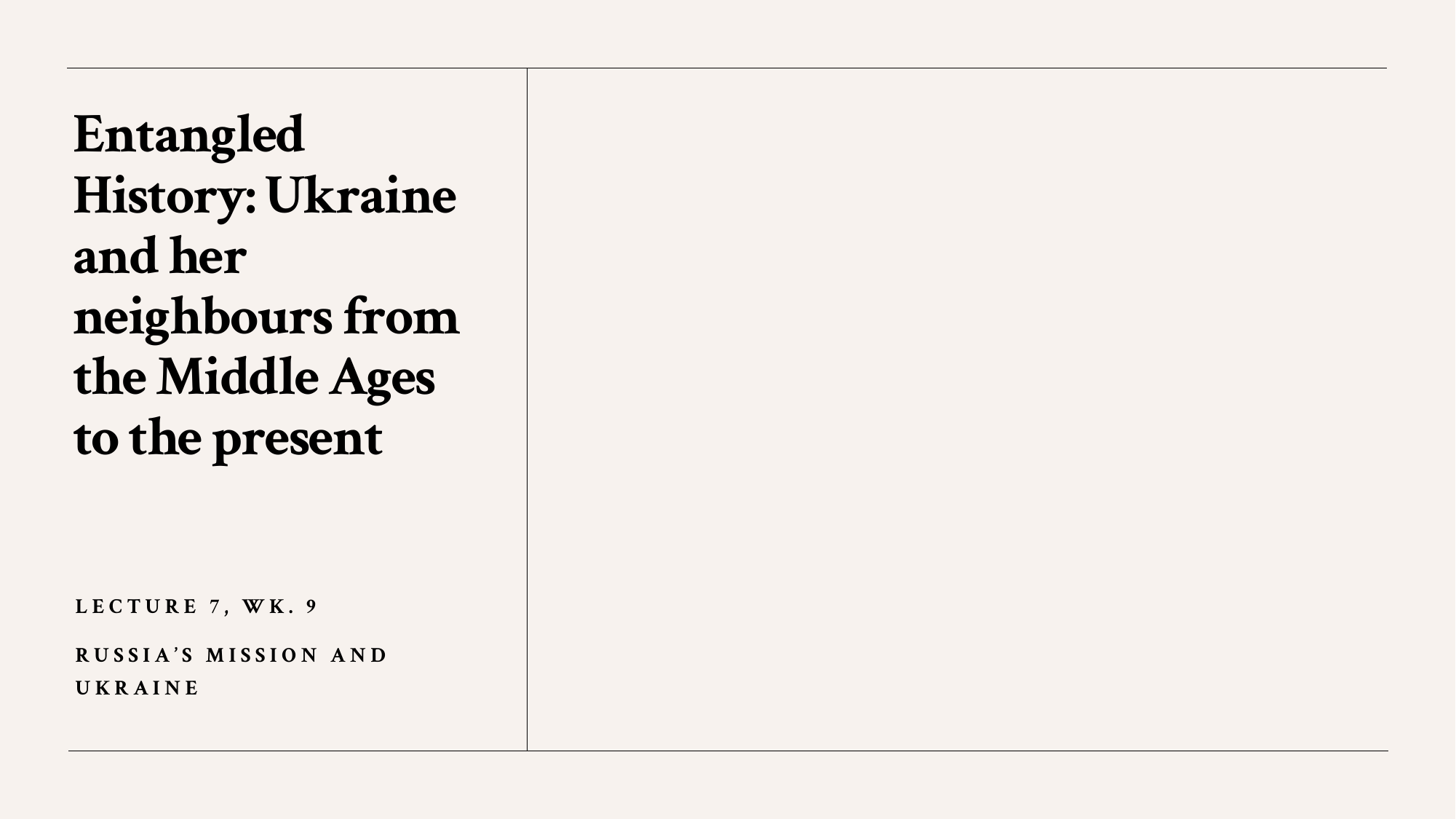

# Entangled History: Ukraine and her neighbours from the Middle Ages to the present
Lecture 7, wk. 9
Russia’s mission and Ukraine